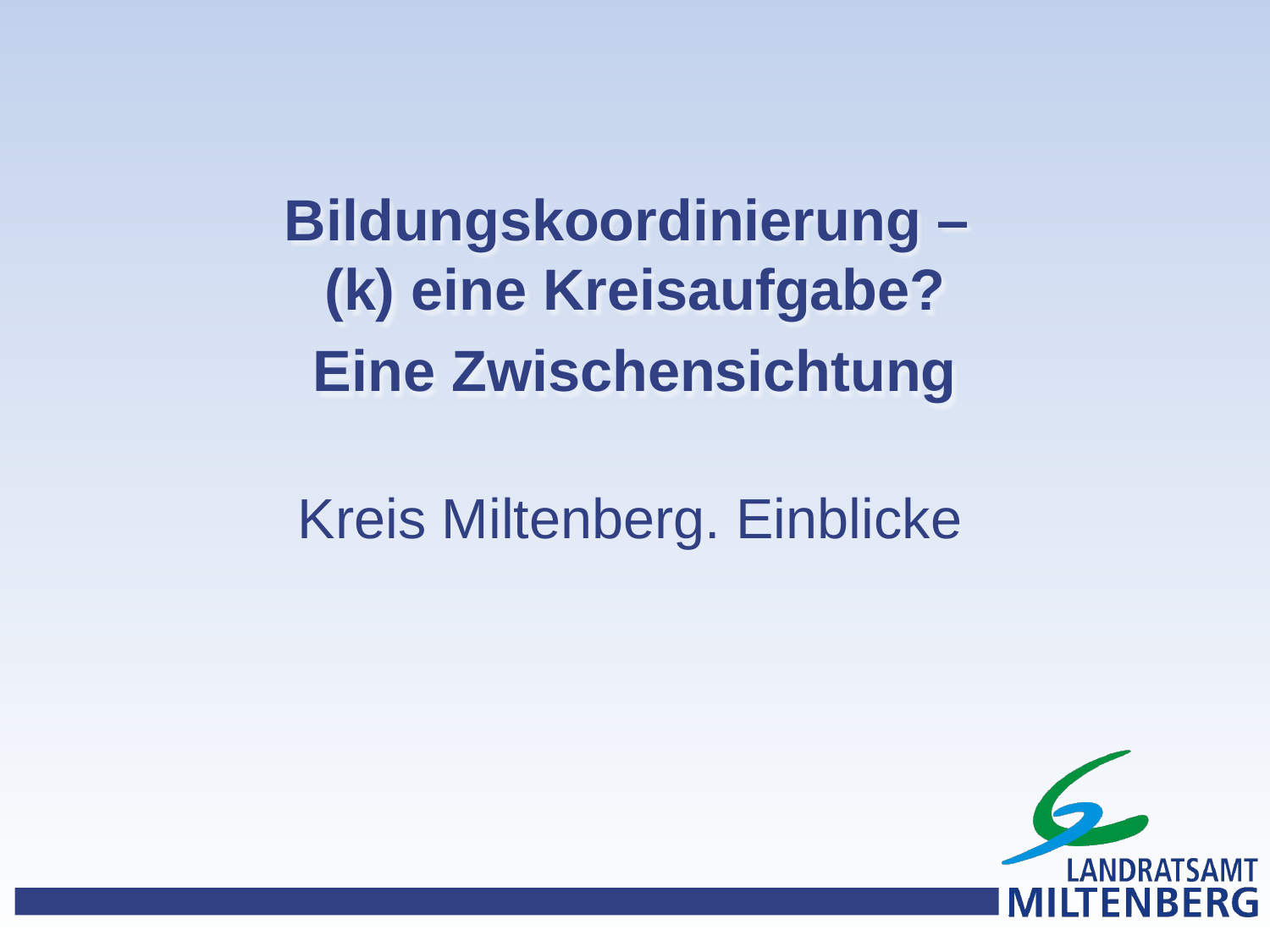

Bildungskoordinierung –
(k) eine Kreisaufgabe?
Eine Zwischensichtung
Kreis Miltenberg. Einblicke